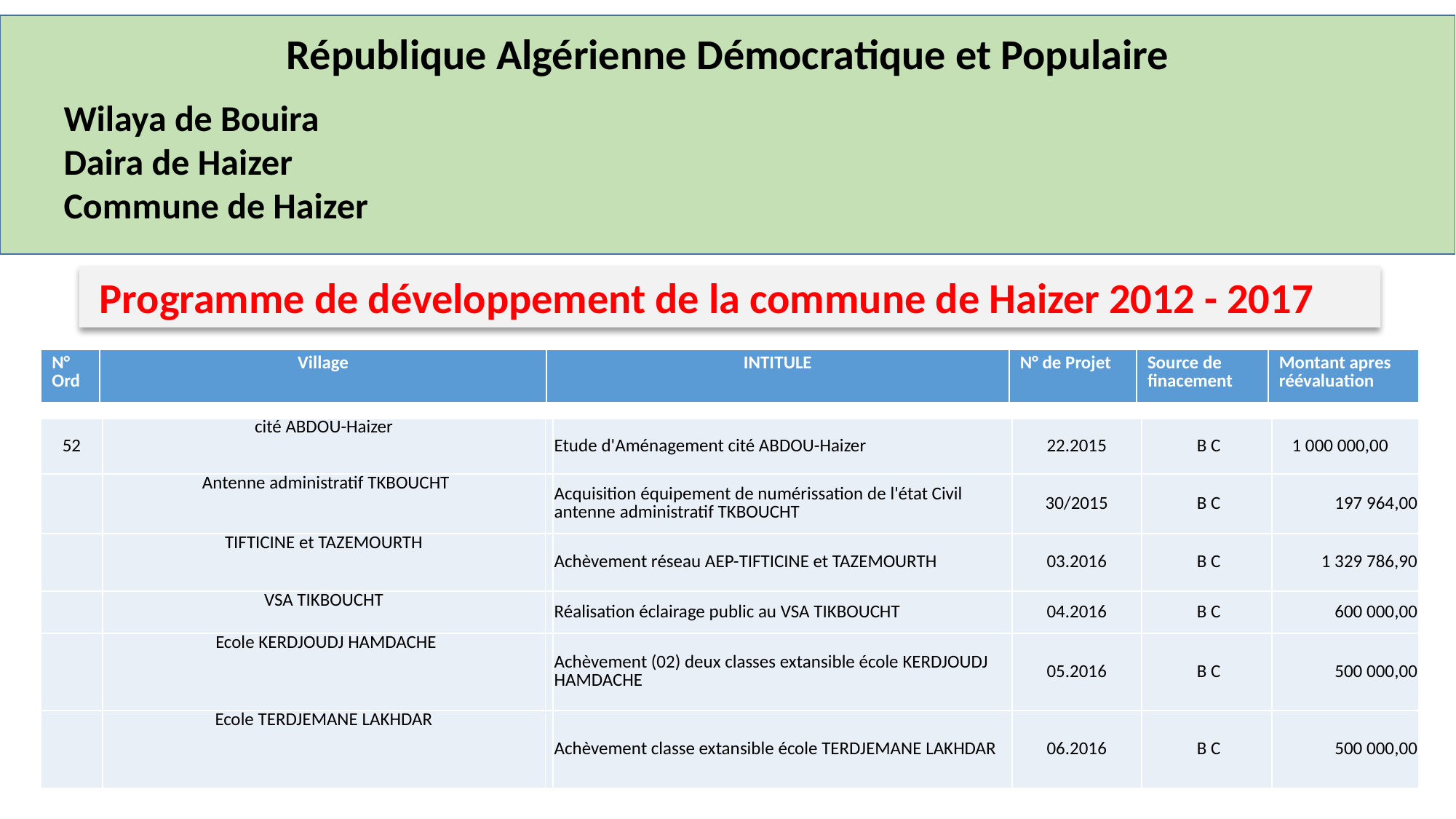

République Algérienne Démocratique et Populaire
Wilaya de Bouira
Daira de Haizer
Commune de Haizer
 Programme de développement de la commune de Haizer 2012 - 2017
| N° Ord | Village | INTITULE | N° de Projet | Source de finacement | Montant apres réévaluation |
| --- | --- | --- | --- | --- | --- |

| 52 | cité ABDOU-Haizer |  | Etude d'Aménagement cité ABDOU-Haizer | 22.2015 | B C | 1 000 000,00 |
| --- | --- | --- | --- | --- | --- | --- |
|  | Antenne administratif TKBOUCHT |  | Acquisition équipement de numérissation de l'état Civil antenne administratif TKBOUCHT | 30/2015 | B C | 197 964,00 |
|  | TIFTICINE et TAZEMOURTH |  | Achèvement réseau AEP-TIFTICINE et TAZEMOURTH | 03.2016 | B C | 1 329 786,90 |
|  | VSA TIKBOUCHT |  | Réalisation éclairage public au VSA TIKBOUCHT | 04.2016 | B C | 600 000,00 |
|  | Ecole KERDJOUDJ HAMDACHE |  | Achèvement (02) deux classes extansible école KERDJOUDJ HAMDACHE | 05.2016 | B C | 500 000,00 |
|  | Ecole TERDJEMANE LAKHDAR |  | Achèvement classe extansible école TERDJEMANE LAKHDAR | 06.2016 | B C | 500 000,00 |